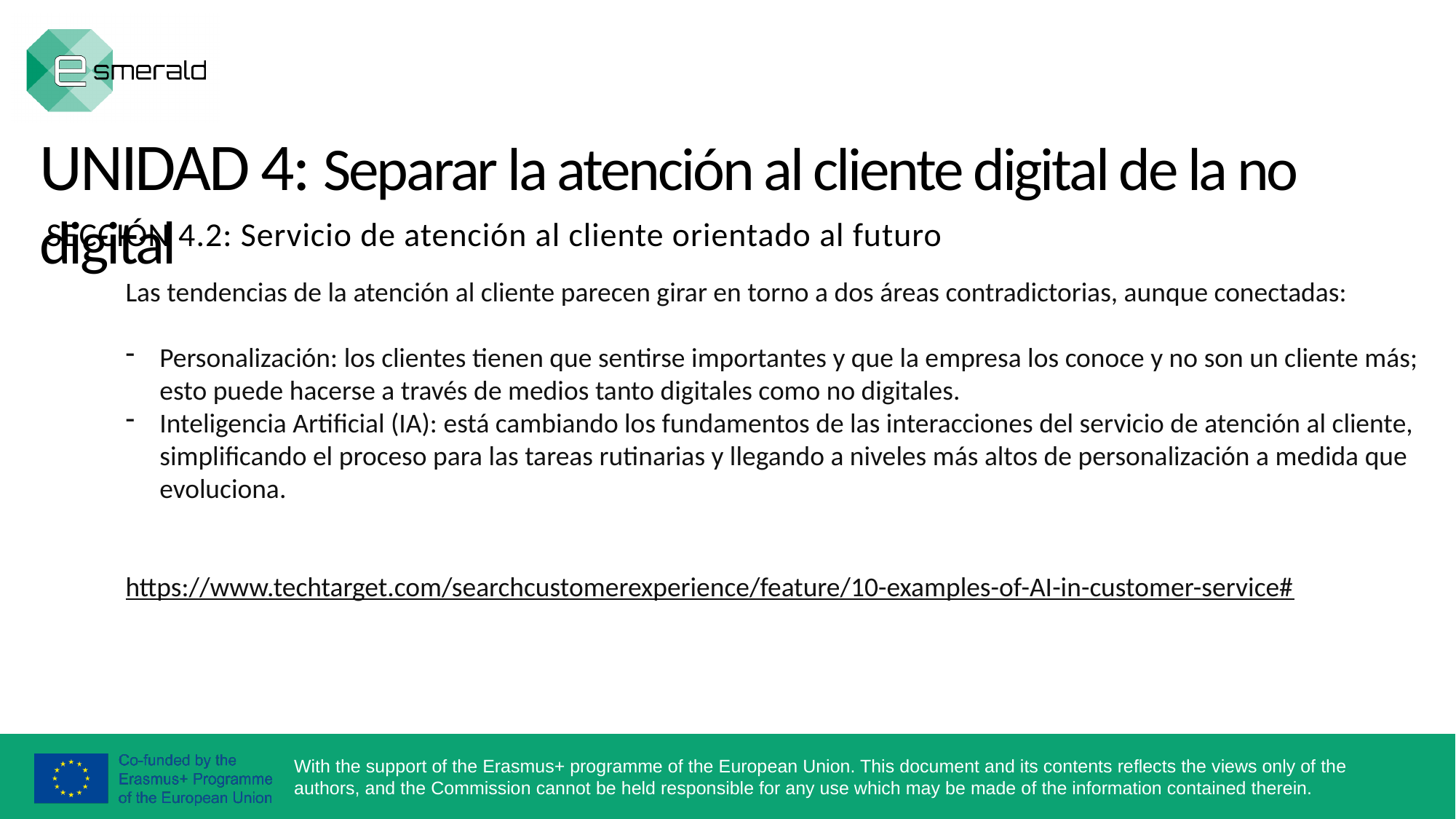

UNIDAD 4: Separar la atención al cliente digital de la no digital
SECCIÓN 4.2: Servicio de atención al cliente orientado al futuro
Las tendencias de la atención al cliente parecen girar en torno a dos áreas contradictorias, aunque conectadas:

Personalización: los clientes tienen que sentirse importantes y que la empresa los conoce y no son un cliente más; esto puede hacerse a través de medios tanto digitales como no digitales.
Inteligencia Artificial (IA): está cambiando los fundamentos de las interacciones del servicio de atención al cliente, simplificando el proceso para las tareas rutinarias y llegando a niveles más altos de personalización a medida que evoluciona.

https://www.techtarget.com/searchcustomerexperience/feature/10-examples-of-AI-in-customer-service#